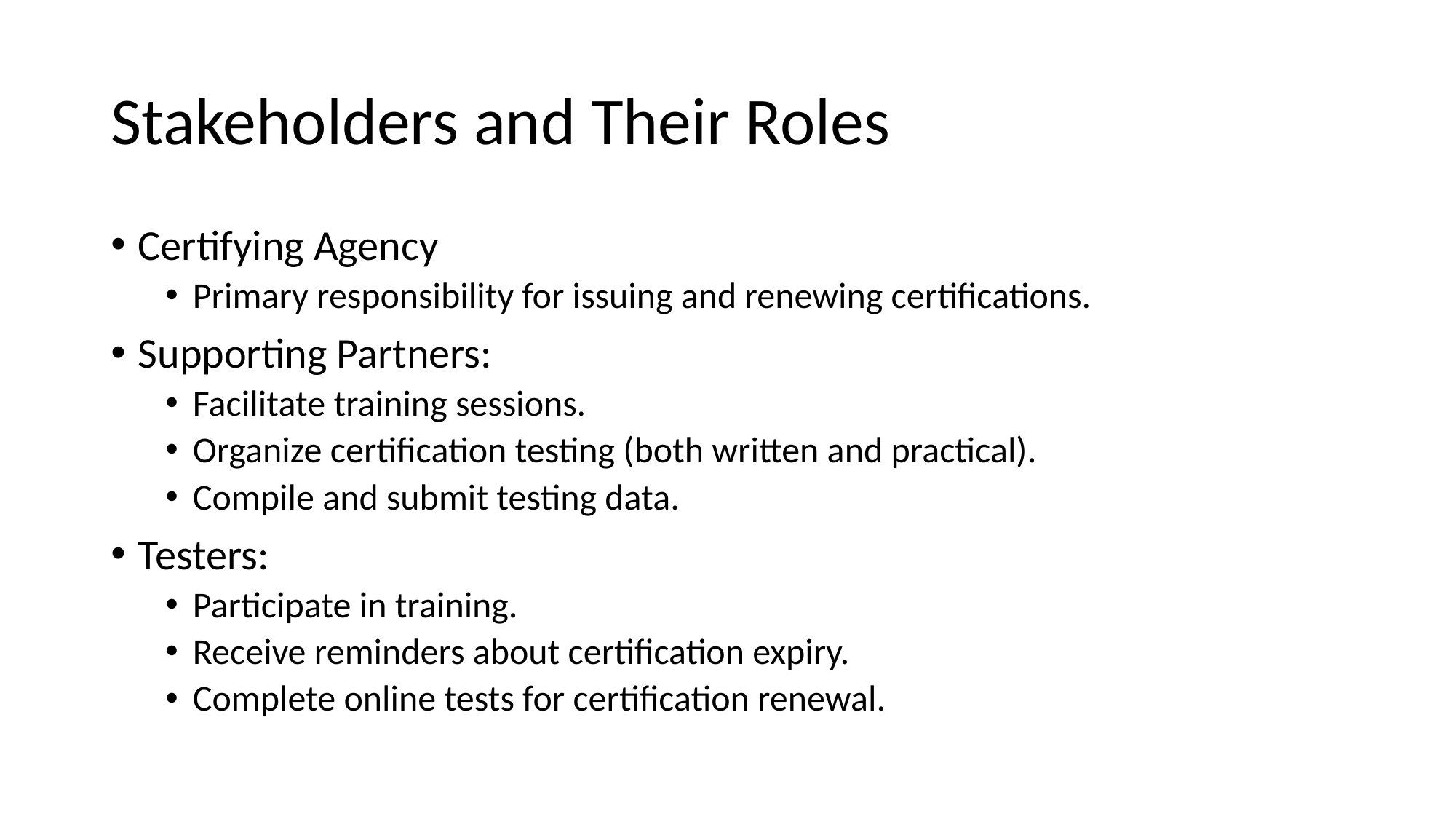

# Stakeholders and Their Roles
Certifying Agency
Primary responsibility for issuing and renewing certifications.
Supporting Partners:
Facilitate training sessions.
Organize certification testing (both written and practical).
Compile and submit testing data.
Testers:
Participate in training.
Receive reminders about certification expiry.
Complete online tests for certification renewal.